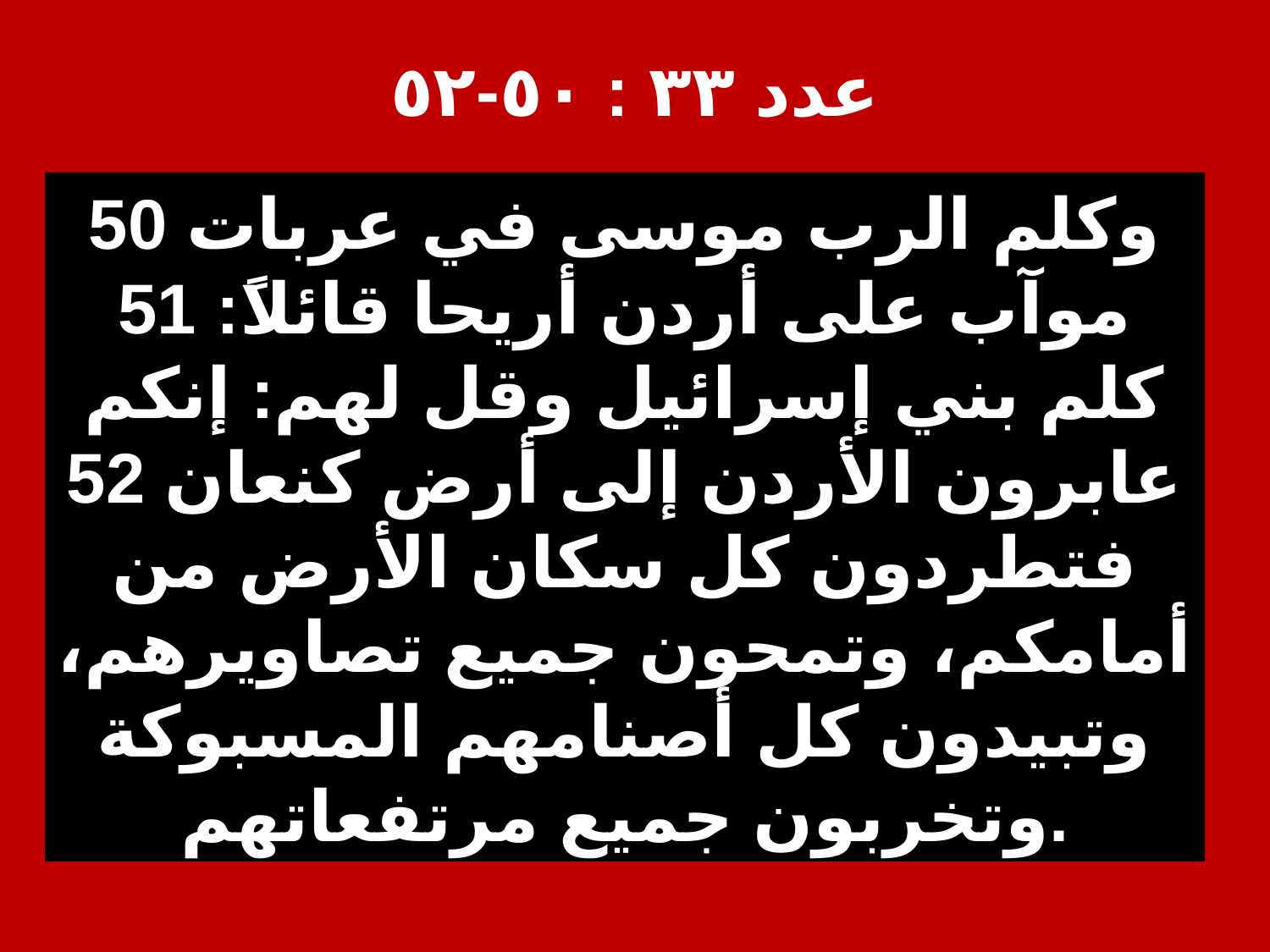

# عدد ٣٣ : ٥٠-٥٢
50 وكلم الرب موسى في عربات موآب على أردن أريحا قائلاً: 51 كلم بني إسرائيل وقل لهم: إنكم عابرون الأردن إلى أرض كنعان 52 فتطردون كل سكان الأرض من أمامكم، وتمحون جميع تصاويرهم، وتبيدون كل أصنامهم المسبوكة وتخربون جميع مرتفعاتهم.